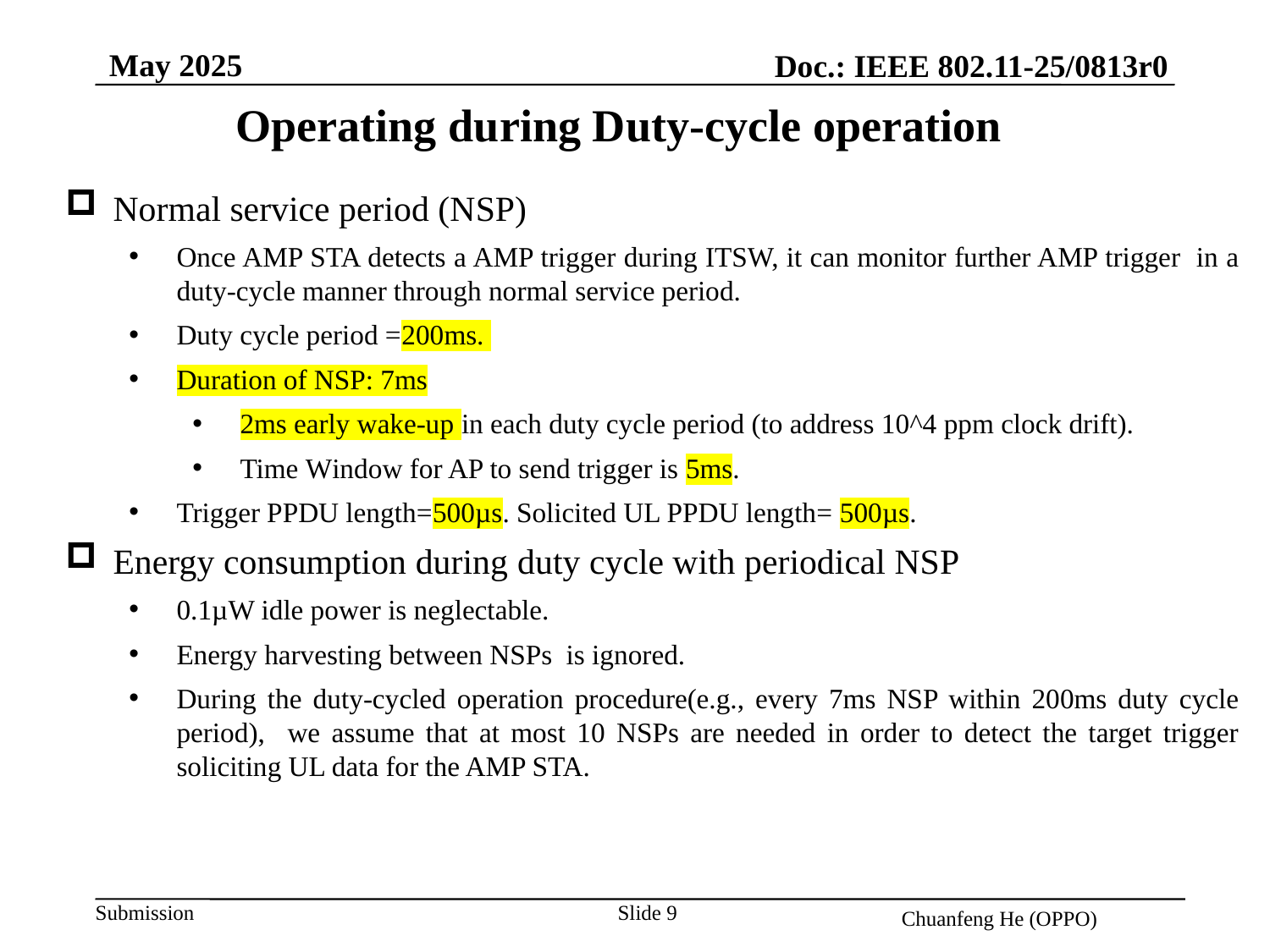

May 2025
Doc.: IEEE 802.11-25/0813r0
Operating during Duty-cycle operation
Normal service period (NSP)
Once AMP STA detects a AMP trigger during ITSW, it can monitor further AMP trigger  in a duty-cycle manner through normal service period.
Duty cycle period =200ms.
Duration of NSP: 7ms
2ms early wake-up in each duty cycle period (to address 10^4 ppm clock drift).
Time Window for AP to send trigger is 5ms.
Trigger PPDU length=500µs. Solicited UL PPDU length= 500µs.
Energy consumption during duty cycle with periodical NSP
0.1µW idle power is neglectable.
Energy harvesting between NSPs  is ignored.
During the duty-cycled operation procedure(e.g., every 7ms NSP within 200ms duty cycle period),  we assume that at most 10 NSPs are needed in order to detect the target trigger soliciting UL data for the AMP STA.
Slide 9
Chuanfeng He (OPPO)